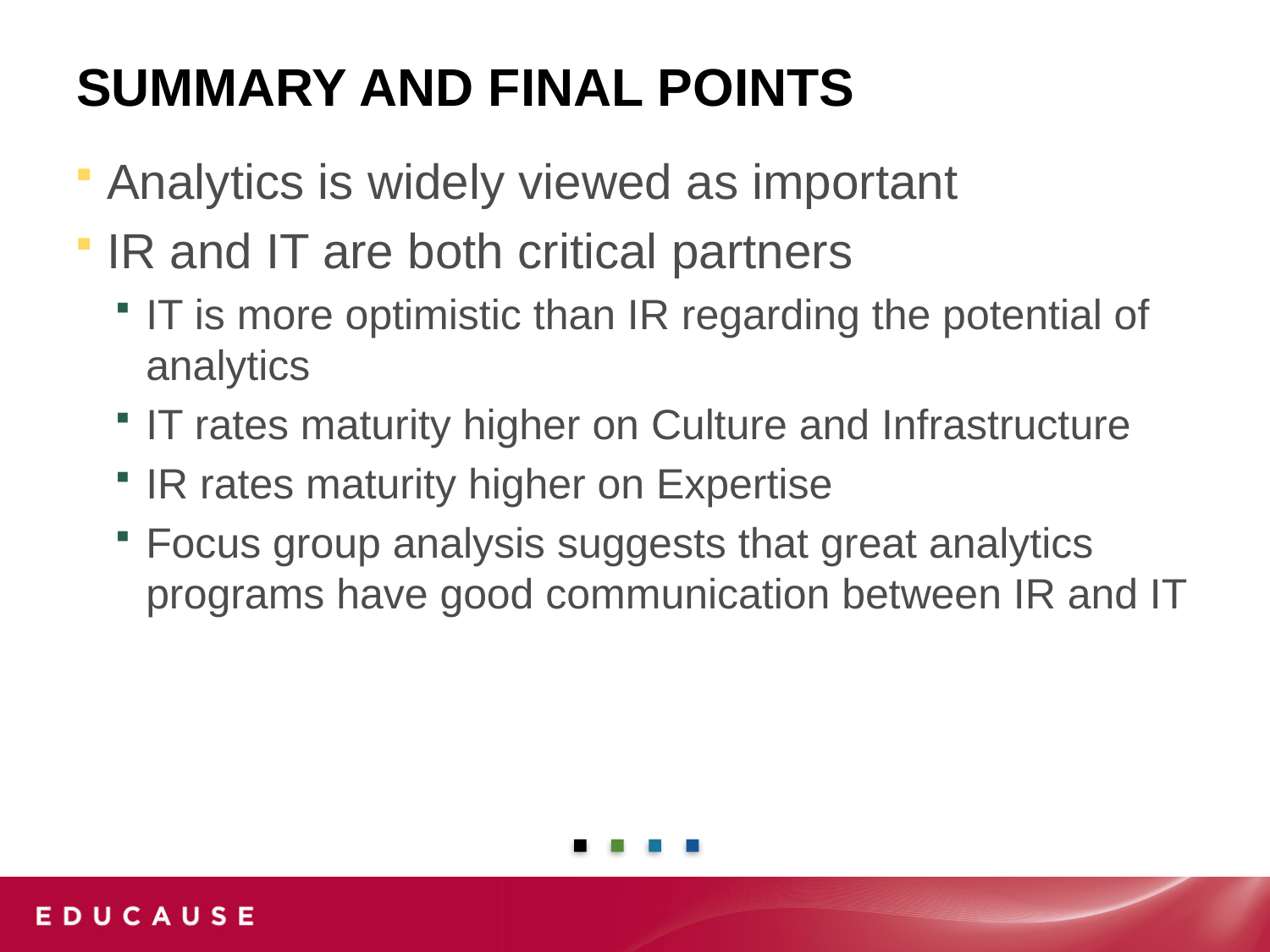

# SUMMARY and final points
Analytics is widely viewed as important
IR and IT are both critical partners
IT is more optimistic than IR regarding the potential of analytics
IT rates maturity higher on Culture and Infrastructure
IR rates maturity higher on Expertise
Focus group analysis suggests that great analytics programs have good communication between IR and IT